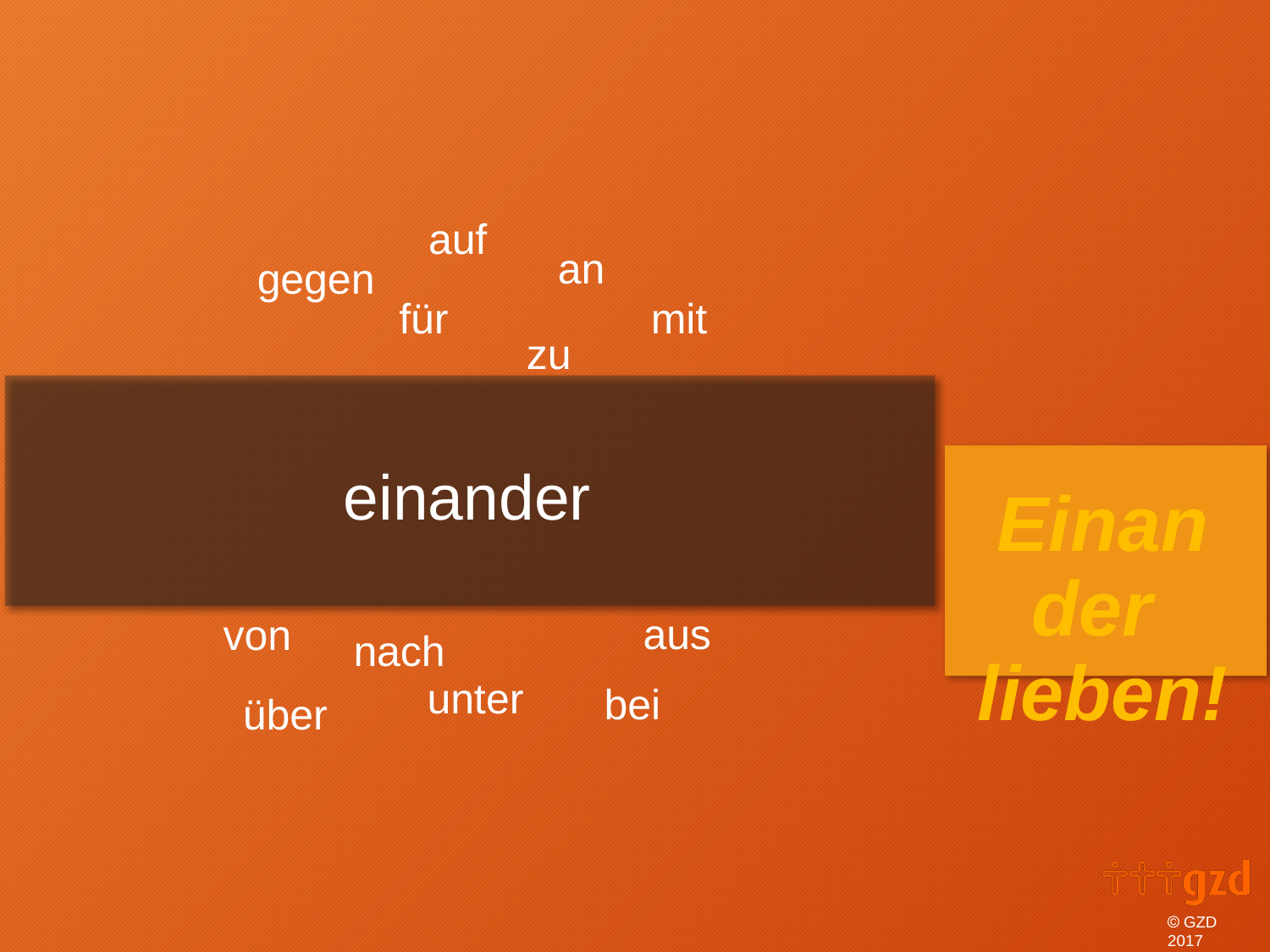

auf
an
gegen
für
mit
zu
einander
aus
von
nach
unter
bei
über